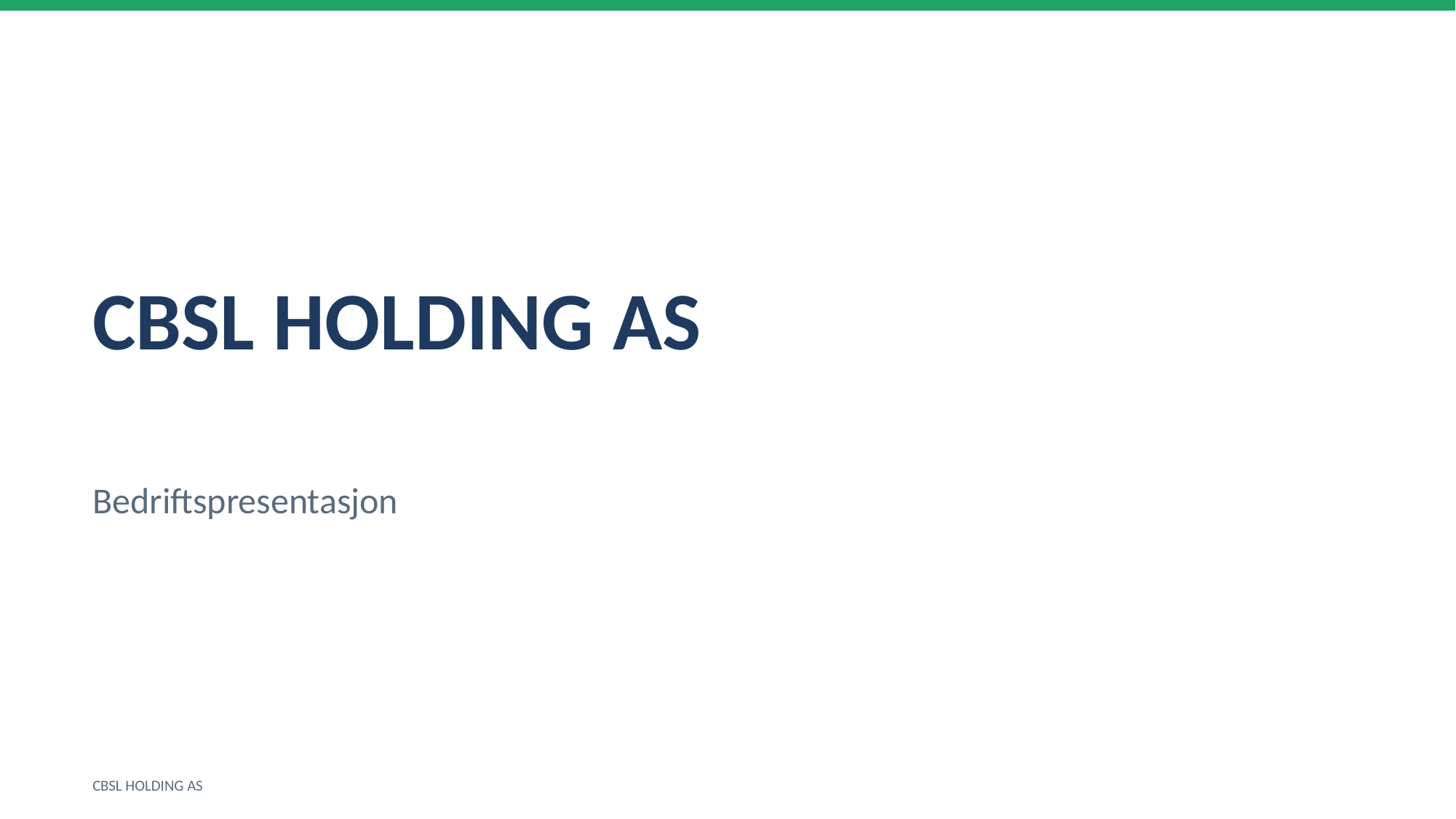

CBSL HOLDING AS
Bedriftspresentasjon
CBSL HOLDING AS